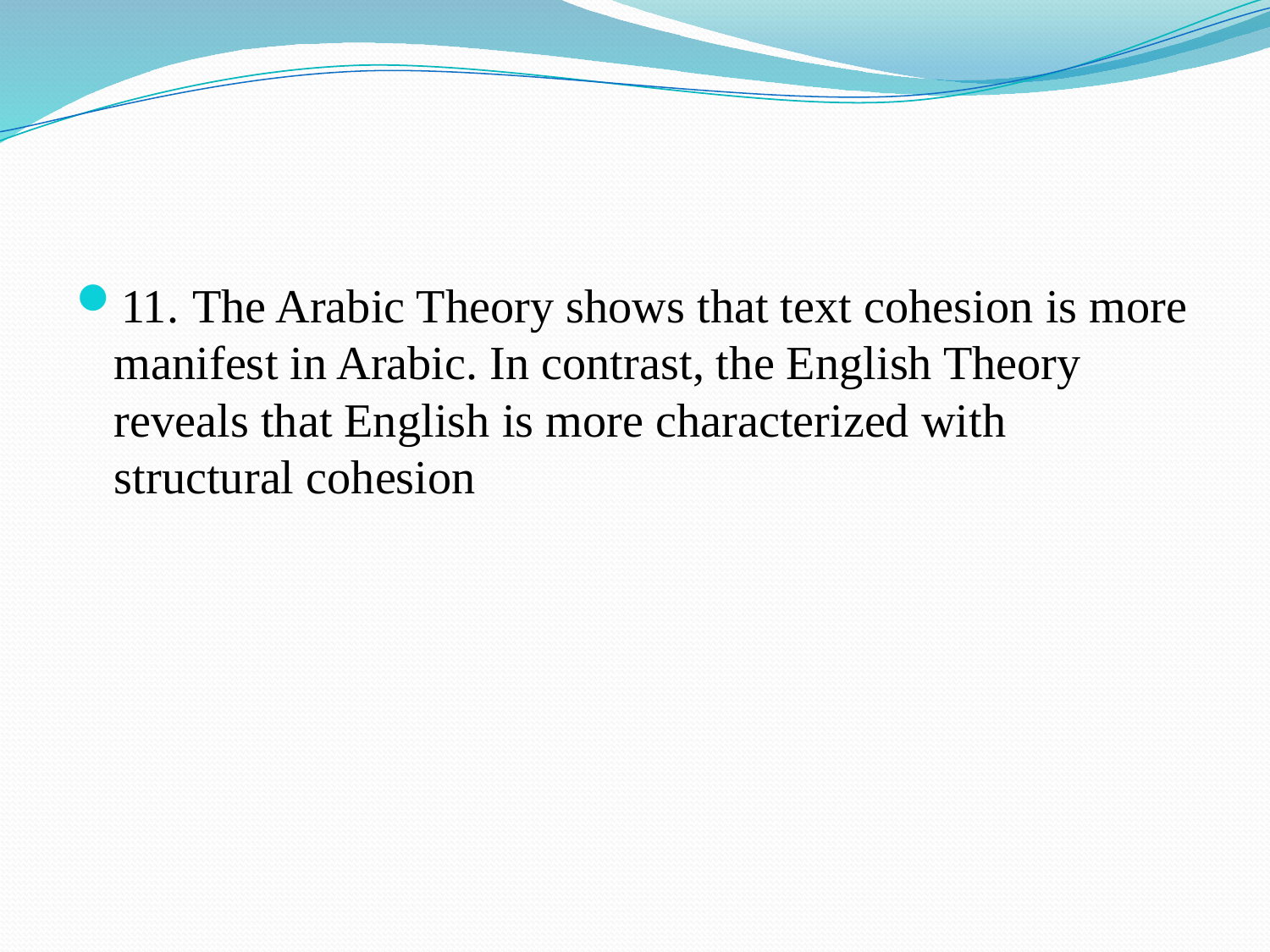

#
11. The Arabic Theory shows that text cohesion is more manifest in Arabic. In contrast, the English Theory reveals that English is more characterized with structural cohesion